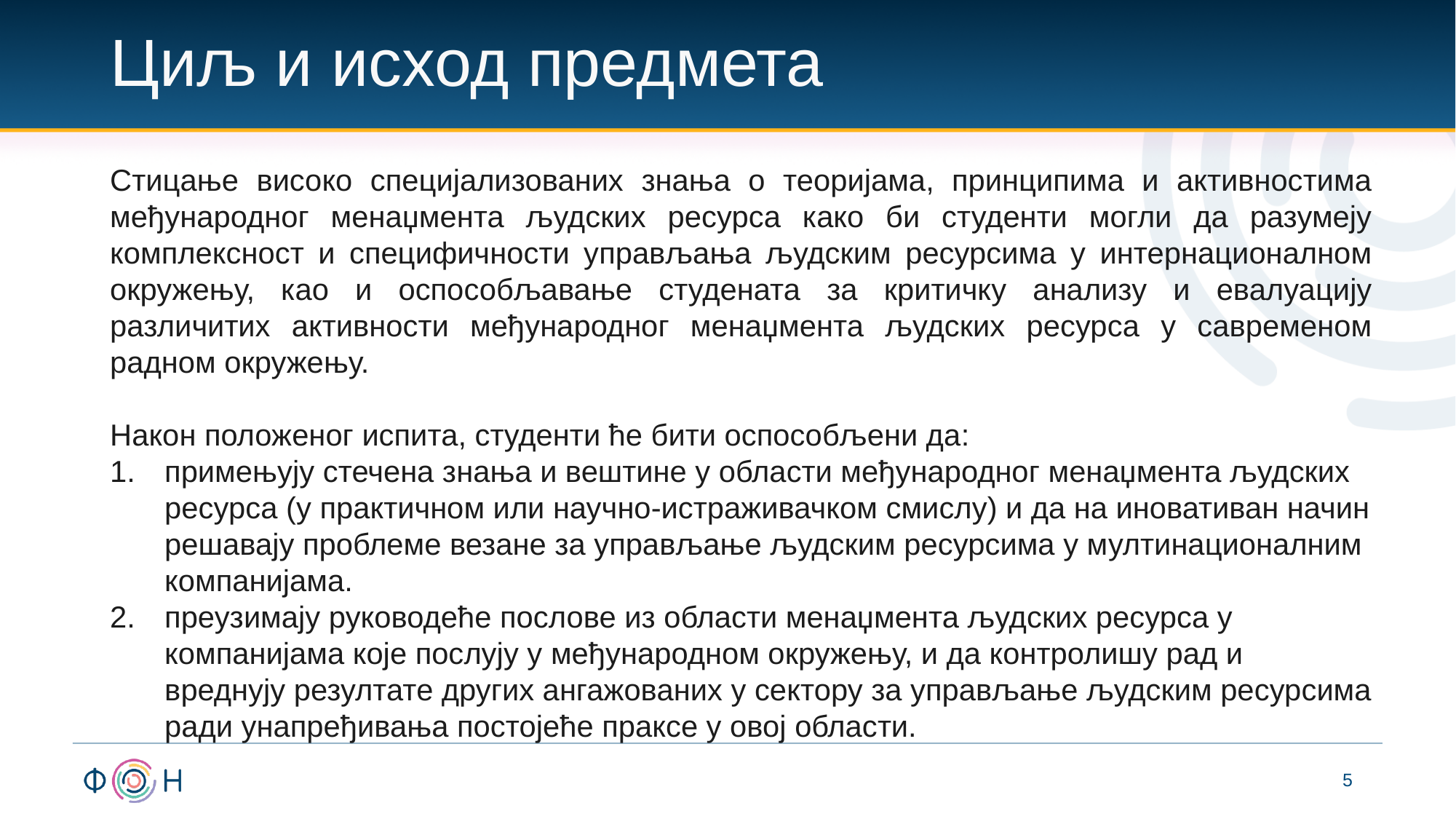

# Циљ и исход предмета
Стицање високо специјализованих знања о теоријама, принципима и активностима међународног менаџмента људских ресурса како би студенти могли да разумеју комплексност и специфичности управљања људским ресурсима у интернационалном окружењу, као и оспособљавање студената за критичку анализу и евалуацију различитих активности међународног менаџмента људских ресурса у савременом радном окружењу.

Након положеног испита, студенти ће бити оспособљени да:
примењују стечена знања и вештине у области међународног менаџмента људских ресурса (у практичном или научно-истраживачком смислу) и да на иновативан начин решавају проблеме везане за управљање људским ресурсима у мултинационалним компанијама.
преузимају руководеће послове из области менаџмента људских ресурса у компанијама које послују у међународном окружењу, и да контролишу рад и вреднују резултате других ангажованих у сектору за управљање људским ресурсима ради унапређивања постојеће праксе у овој области.
5